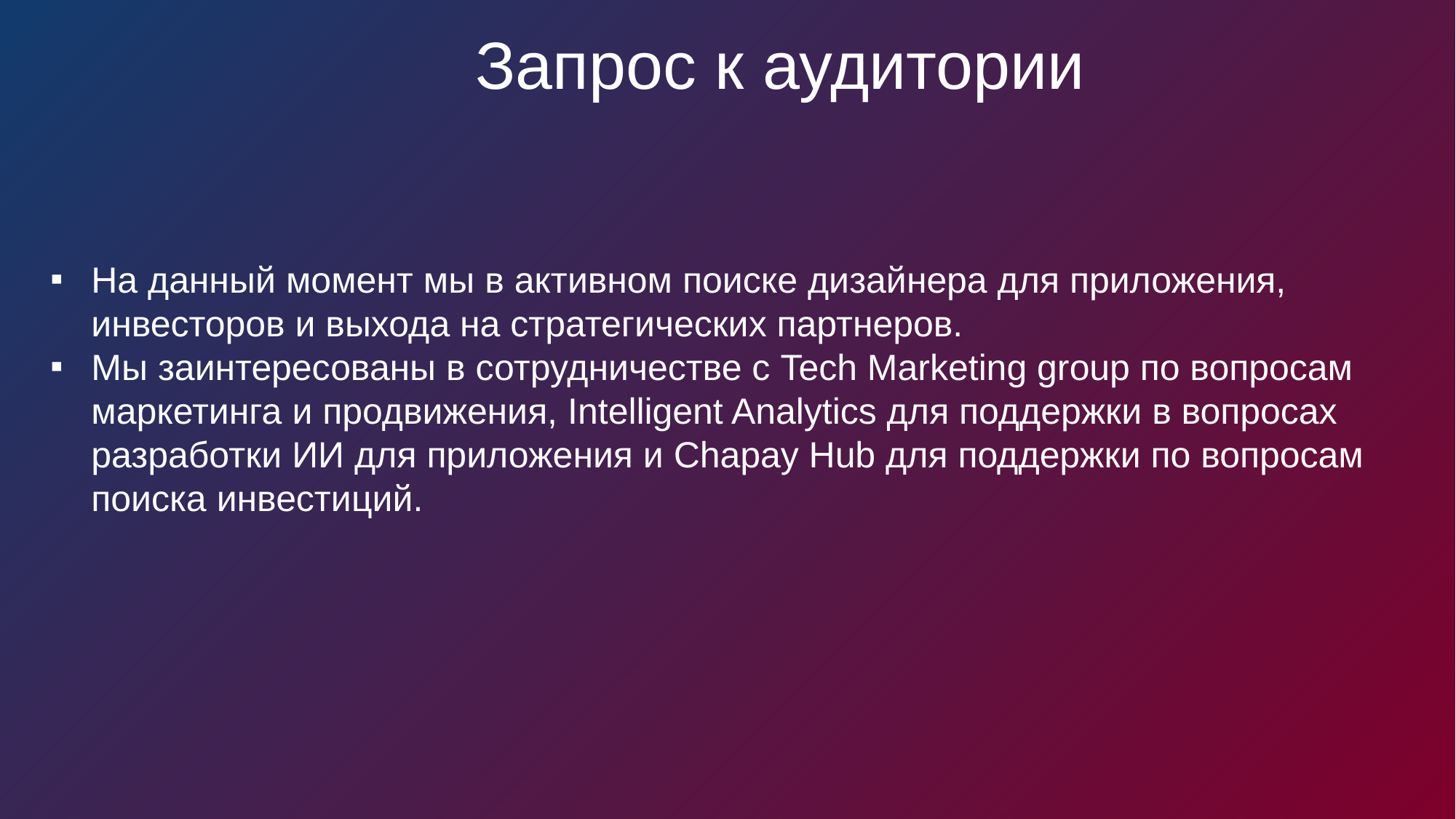

Запрос к аудитории
На данный момент мы в активном поиске дизайнера для приложения, инвесторов и выхода на стратегических партнеров.
Мы заинтересованы в сотрудничестве с Tech Marketing group по вопросам маркетинга и продвижения, Intelligent Analytics для поддержки в вопросах разработки ИИ для приложения и Chapay Hub для поддержки по вопросам поиска инвестиций.